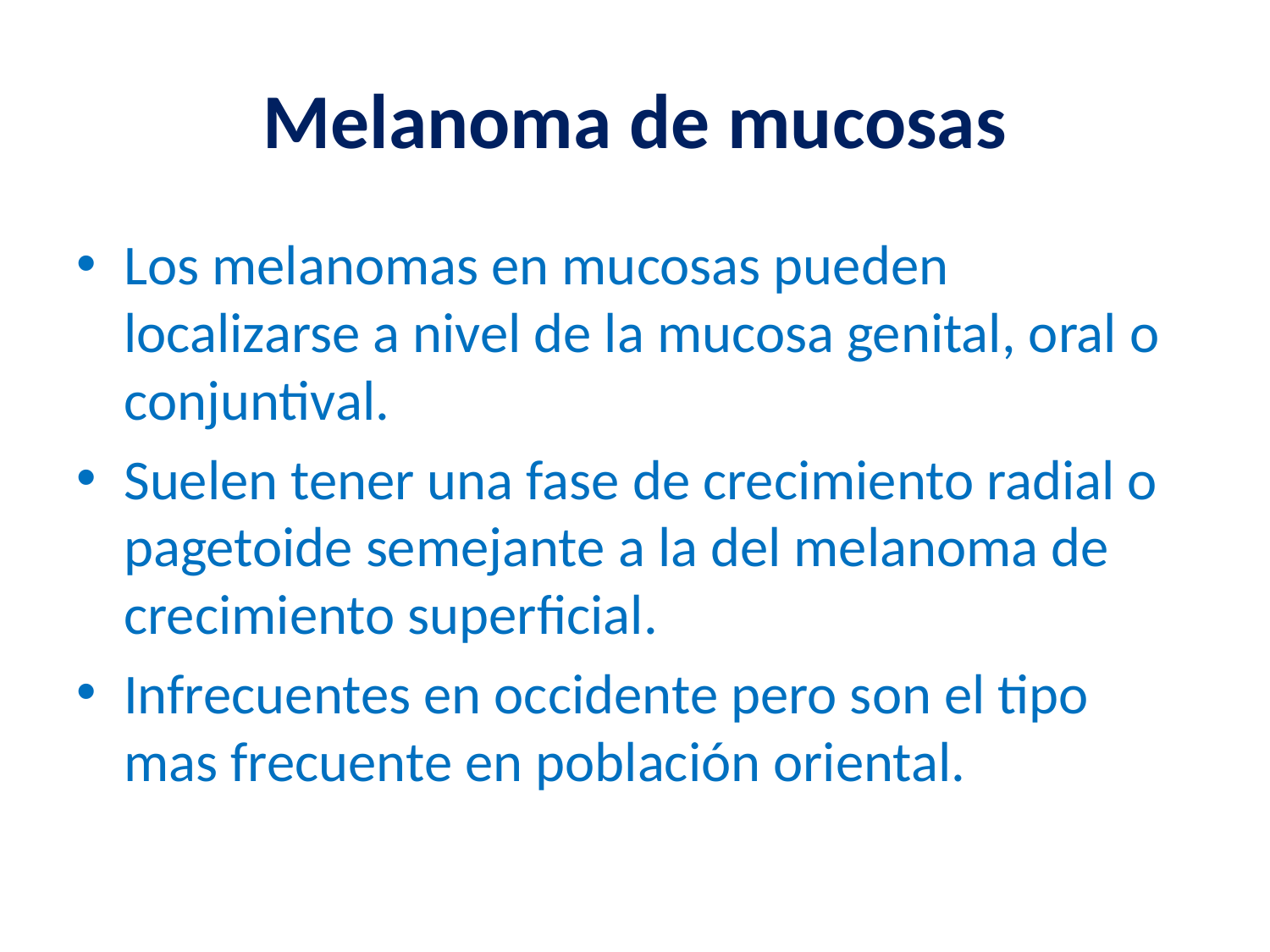

# Melanoma de mucosas
Los melanomas en mucosas pueden localizarse a nivel de la mucosa genital, oral o conjuntival.
Suelen tener una fase de crecimiento radial o pagetoide semejante a la del melanoma de crecimiento superficial.
Infrecuentes en occidente pero son el tipo mas frecuente en población oriental.